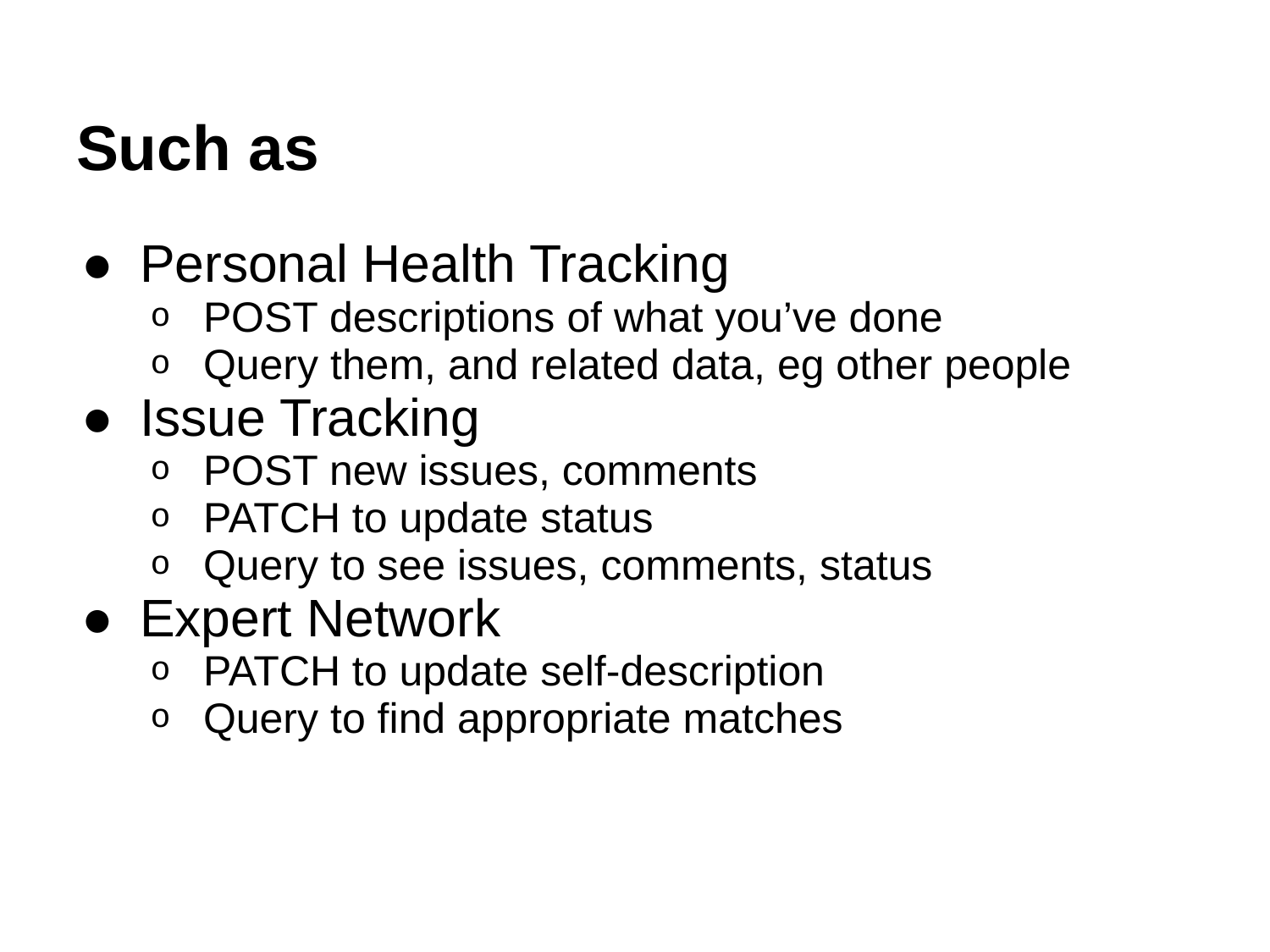

# Such as
Personal Health Tracking
POST descriptions of what you’ve done
Query them, and related data, eg other people
Issue Tracking
POST new issues, comments
PATCH to update status
Query to see issues, comments, status
Expert Network
PATCH to update self-description
Query to find appropriate matches